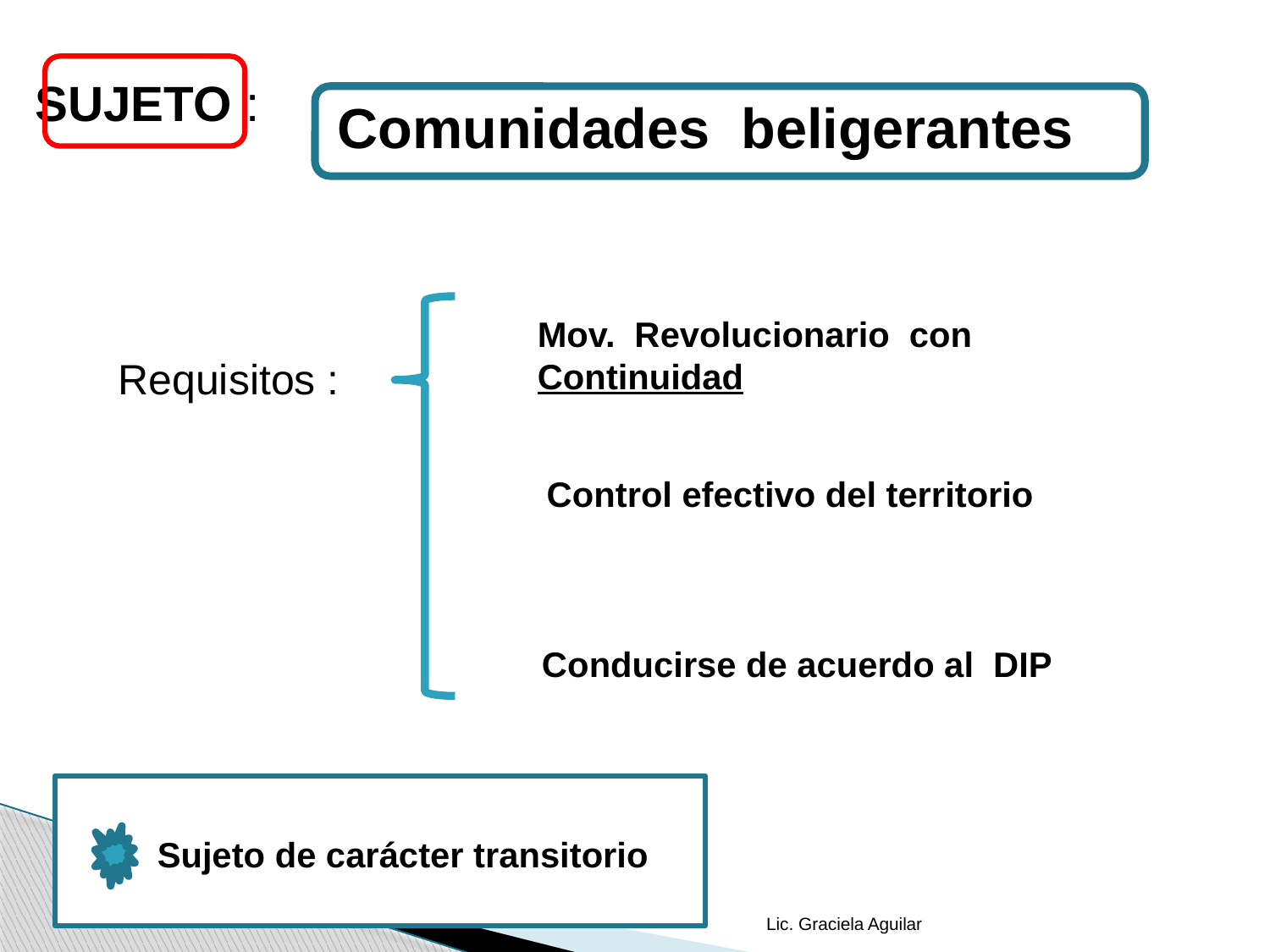

SUJETO :

Comunidades  beligerantes

Mov.  Revolucionario  con  Continuidad
Requisitos :
Control efectivo del territorio
Conducirse de acuerdo al  DIP

Sujeto de carácter transitorio
Lic. Graciela Aguilar